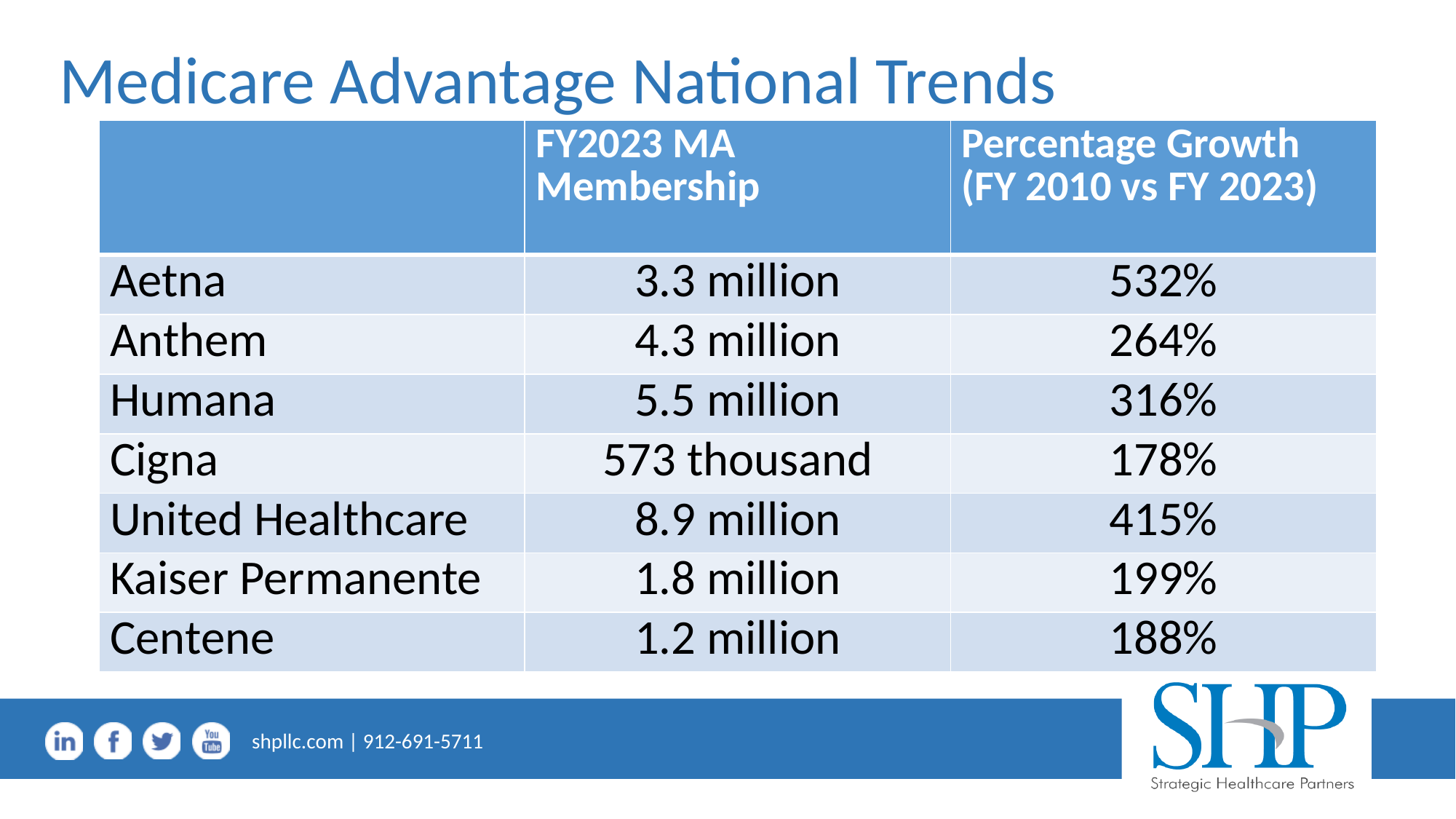

# Medicare Advantage National Trends
|  | FY2023 MA Membership | Percentage Growth (FY 2010 vs FY 2023) |
| --- | --- | --- |
| Aetna | 3.3 million | 532% |
| Anthem | 4.3 million | 264% |
| Humana | 5.5 million | 316% |
| Cigna | 573 thousand | 178% |
| United Healthcare | 8.9 million | 415% |
| Kaiser Permanente | 1.8 million | 199% |
| Centene | 1.2 million | 188% |